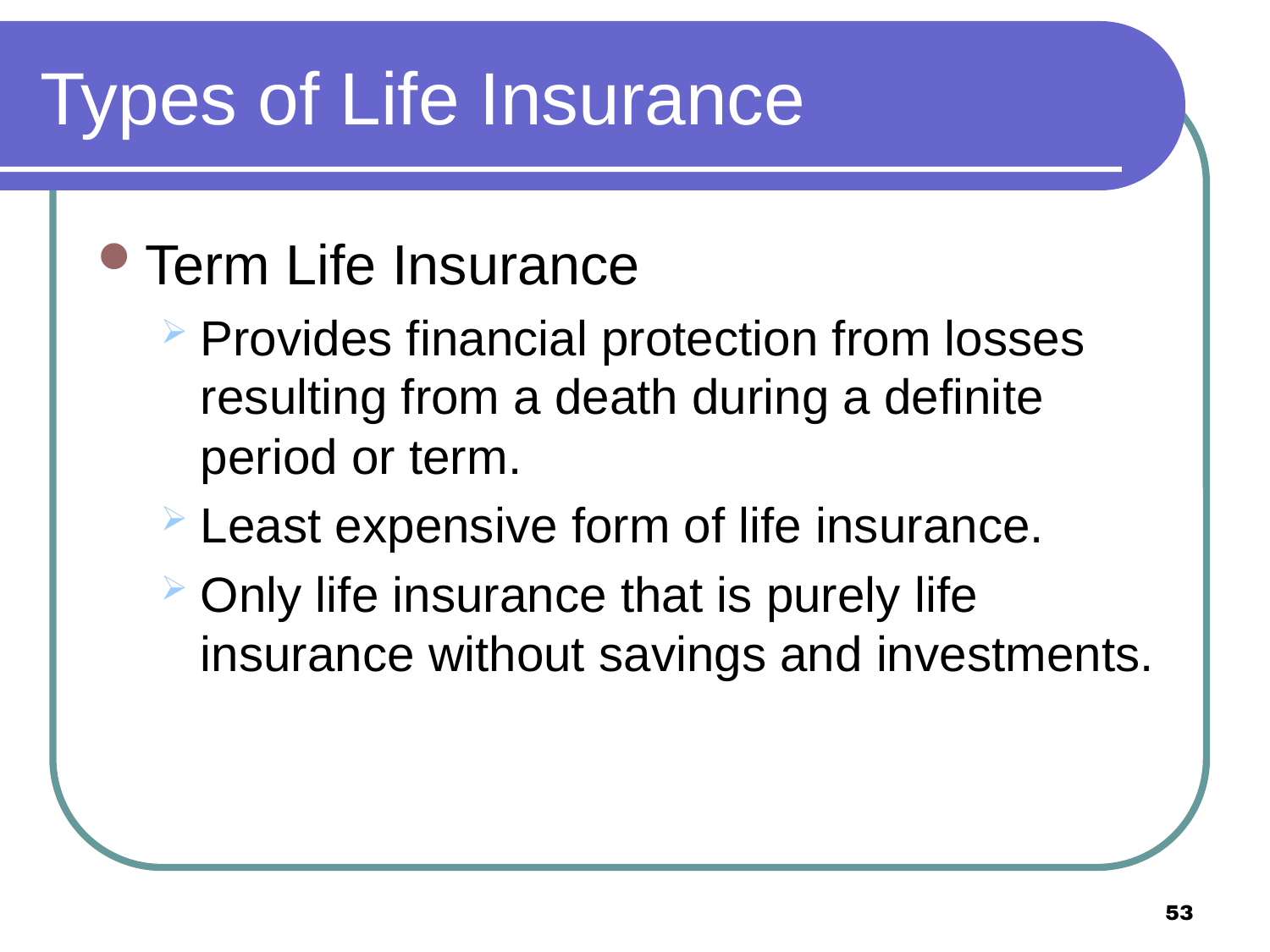

# Types of Life Insurance
Term Life Insurance
Provides financial protection from losses resulting from a death during a definite period or term.
Least expensive form of life insurance.
Only life insurance that is purely life insurance without savings and investments.

53